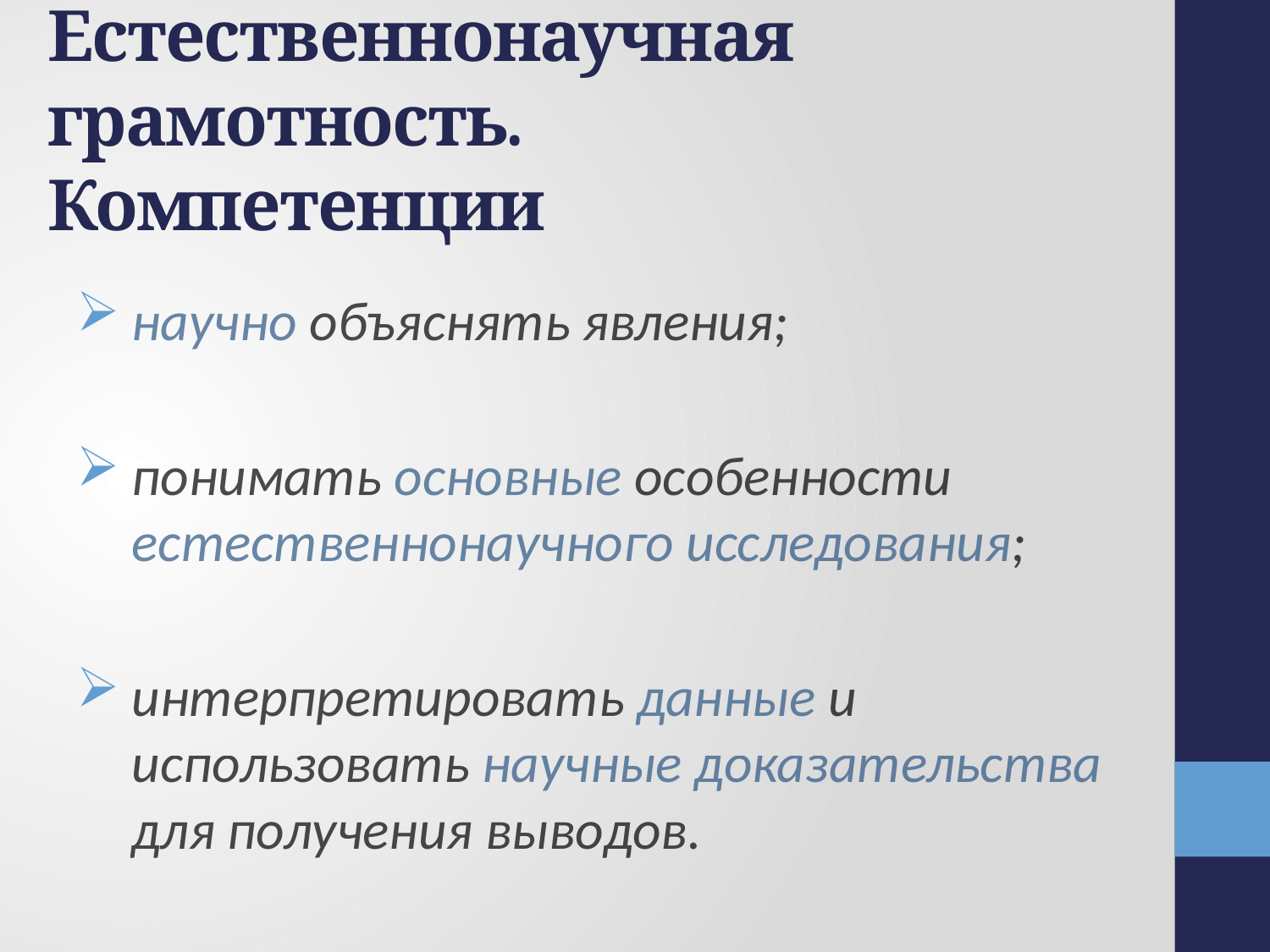

# Естественнонаучная грамотность. Компетенции

научно объяснять явления;

понимать основные особенности  естественнонаучного исследования;

интерпретировать данные и использовать научные доказательства для получения выводов.